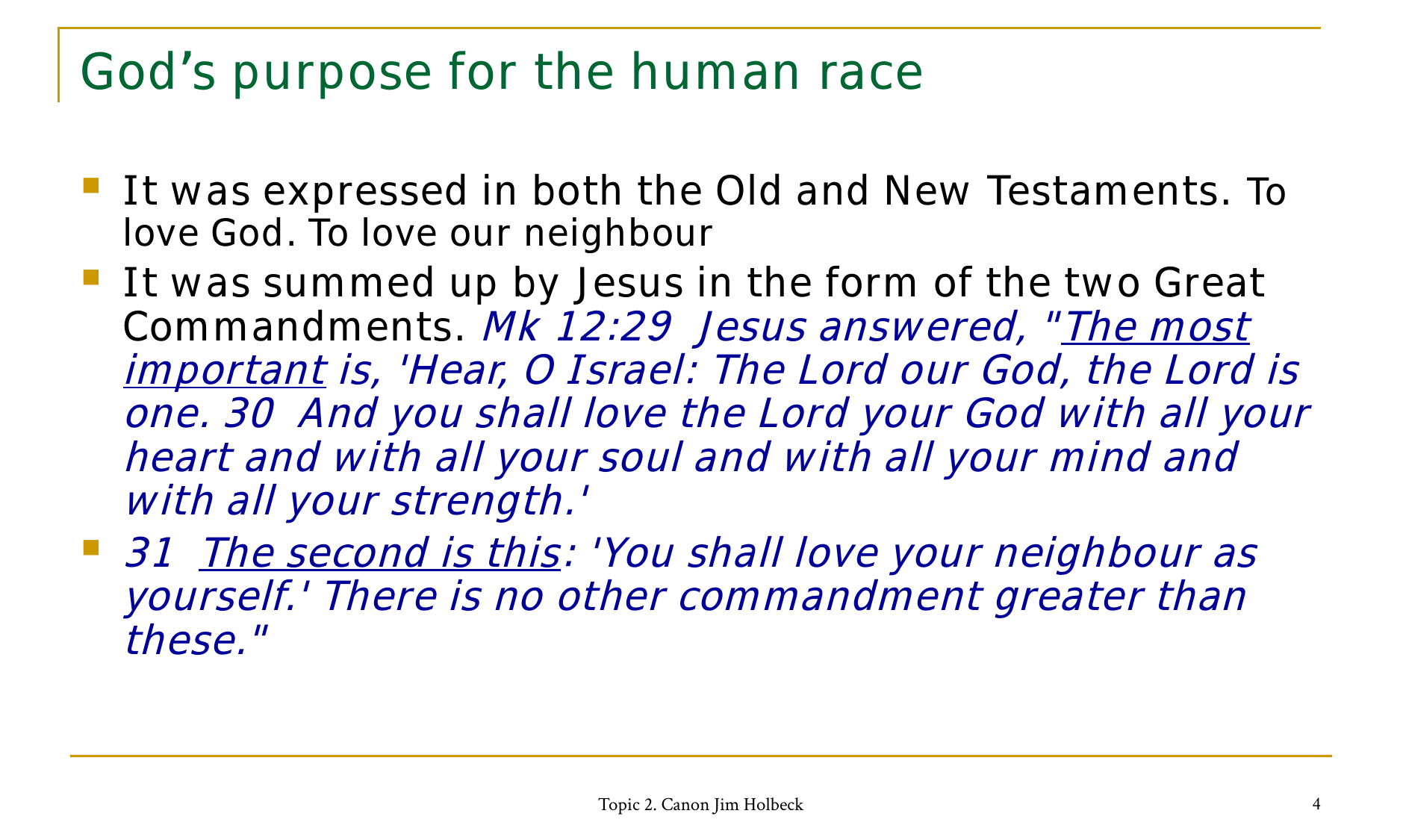

# God’s purpose for the human race
It was expressed in both the Old and New Testaments. To love God. To love our neighbour
It was summed up by Jesus in the form of the two Great Commandments. Mk 12:29  Jesus answered, "The most important is, 'Hear, O Israel: The Lord our God, the Lord is one. 30  And you shall love the Lord your God with all your heart and with all your soul and with all your mind and with all your strength.'
31  The second is this: 'You shall love your neighbour as yourself.' There is no other commandment greater than these."
4
Topic 2. Canon Jim Holbeck